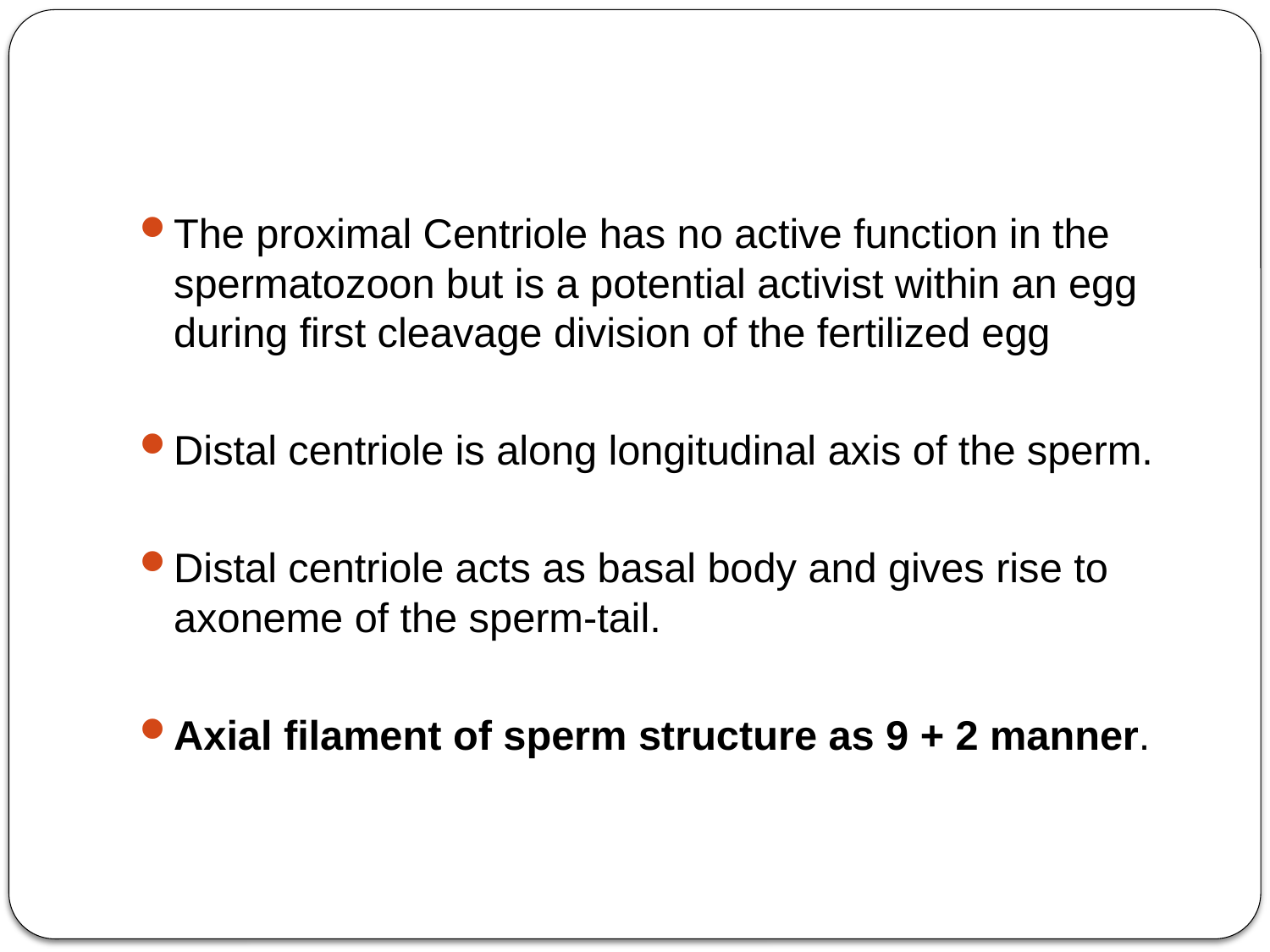

The proximal Centriole has no active function in the spermatozoon but is a potential activist within an egg during first cleavage division of the fertilized egg

Distal centriole is along longitudinal axis of the sperm.

Distal centriole acts as basal body and gives rise to axoneme of the sperm-tail.

Axial filament of sperm structure as 9 + 2 manner.